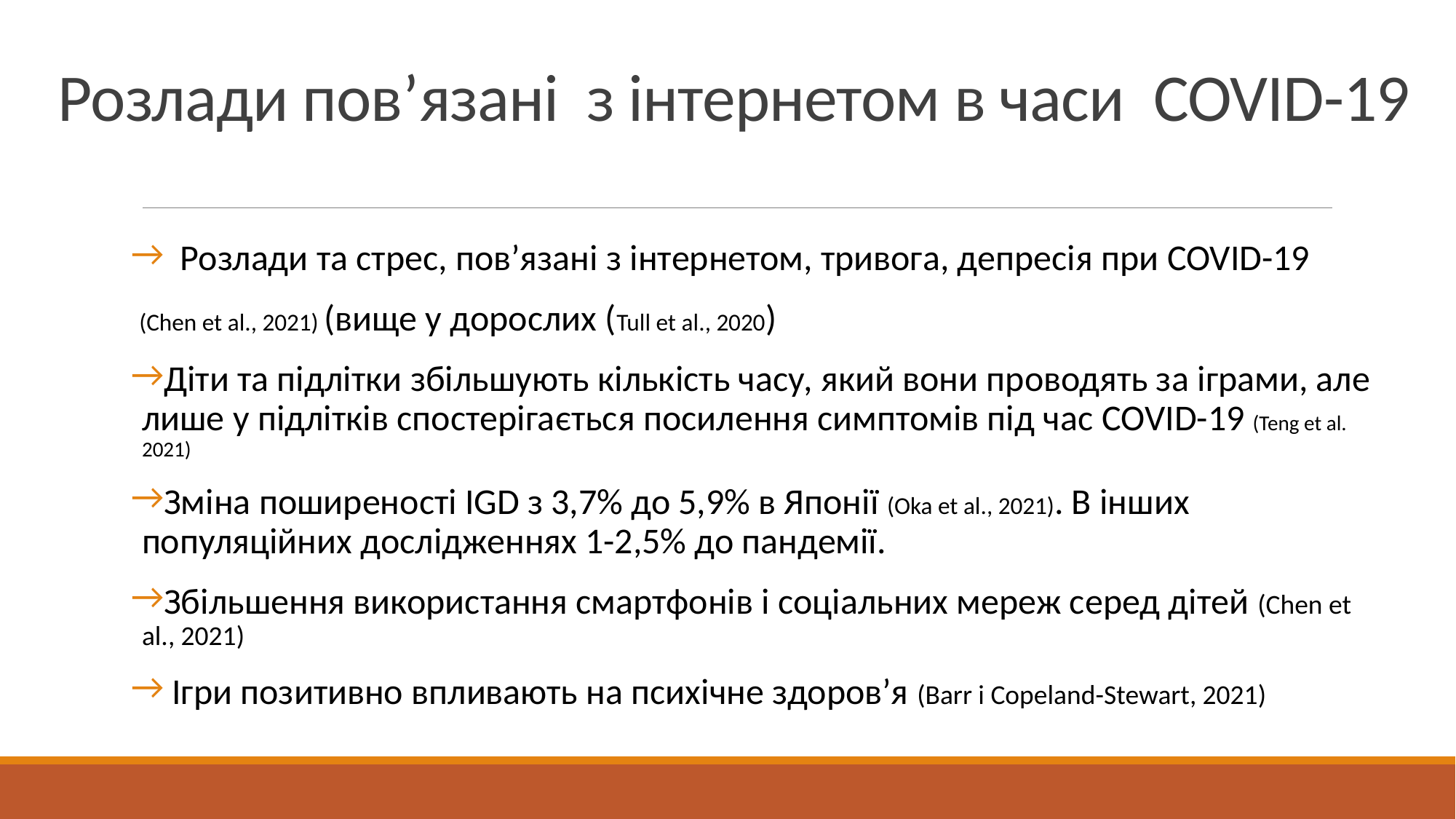

# Розлади пов’язані  з інтернетом в часи  COVID-19
  Розлади та стрес, пов’язані з інтернетом, тривога, депресія при COVID-19
 (Chen et al., 2021) (вище у дорослих (Tull et al., 2020)
Діти та підлітки збільшують кількість часу, який вони проводять за іграми, але лише у підлітків спостерігається посилення симптомів під час COVID-19 (Teng et al. 2021)
Зміна поширеності IGD з 3,7% до 5,9% в Японії (Oka et al., 2021). В інших популяційних дослідженнях 1-2,5% до пандемії.
Збільшення використання смартфонів і соціальних мереж серед дітей (Chen et al., 2021)
 Ігри позитивно впливають на психічне здоров’я (Barr i Copeland-Stewart, 2021)